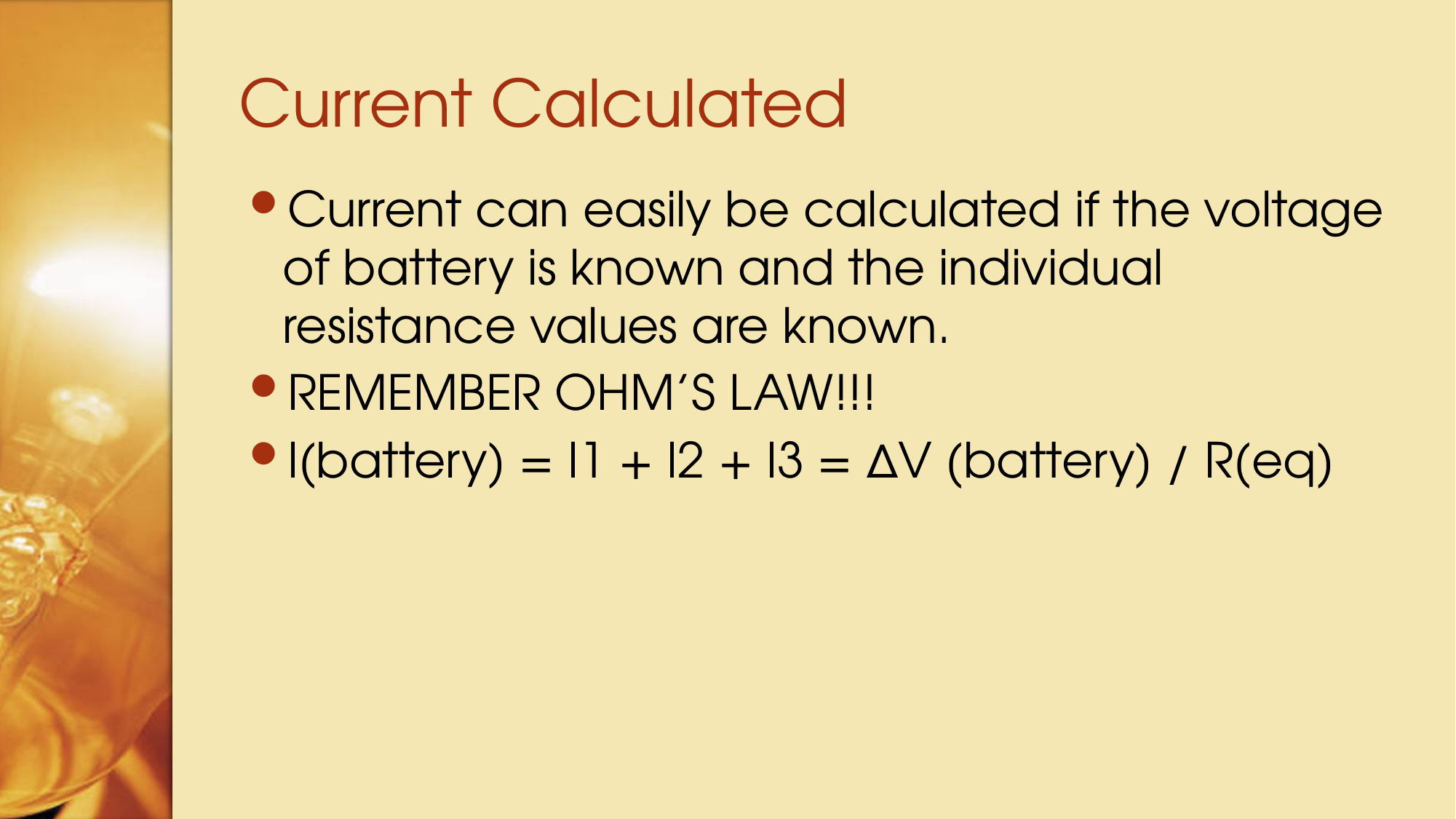

# Current Calculated
Current can easily be calculated if the voltage of battery is known and the individual resistance values are known.
REMEMBER OHM’S LAW!!!
I(battery) = I1 + I2 + I3 = ΔV (battery) / R(eq)